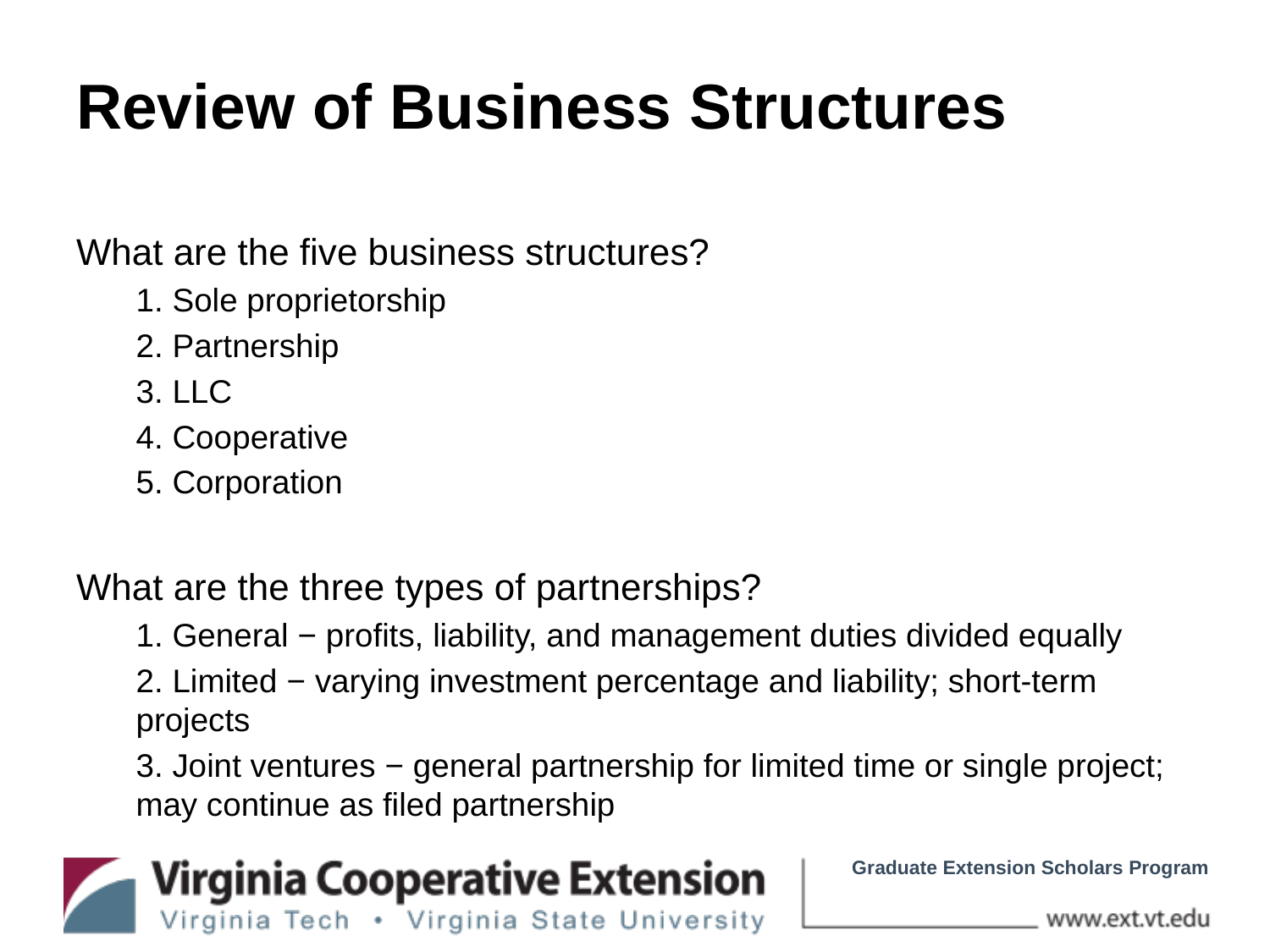

# Review of Business Structures
What are the five business structures?
1. Sole proprietorship
2. Partnership
3. LLC
4. Cooperative
5. Corporation

What are the three types of partnerships?
1. General − profits, liability, and management duties divided equally
2. Limited − varying investment percentage and liability; short-term projects
3. Joint ventures − general partnership for limited time or single project; may continue as filed partnership